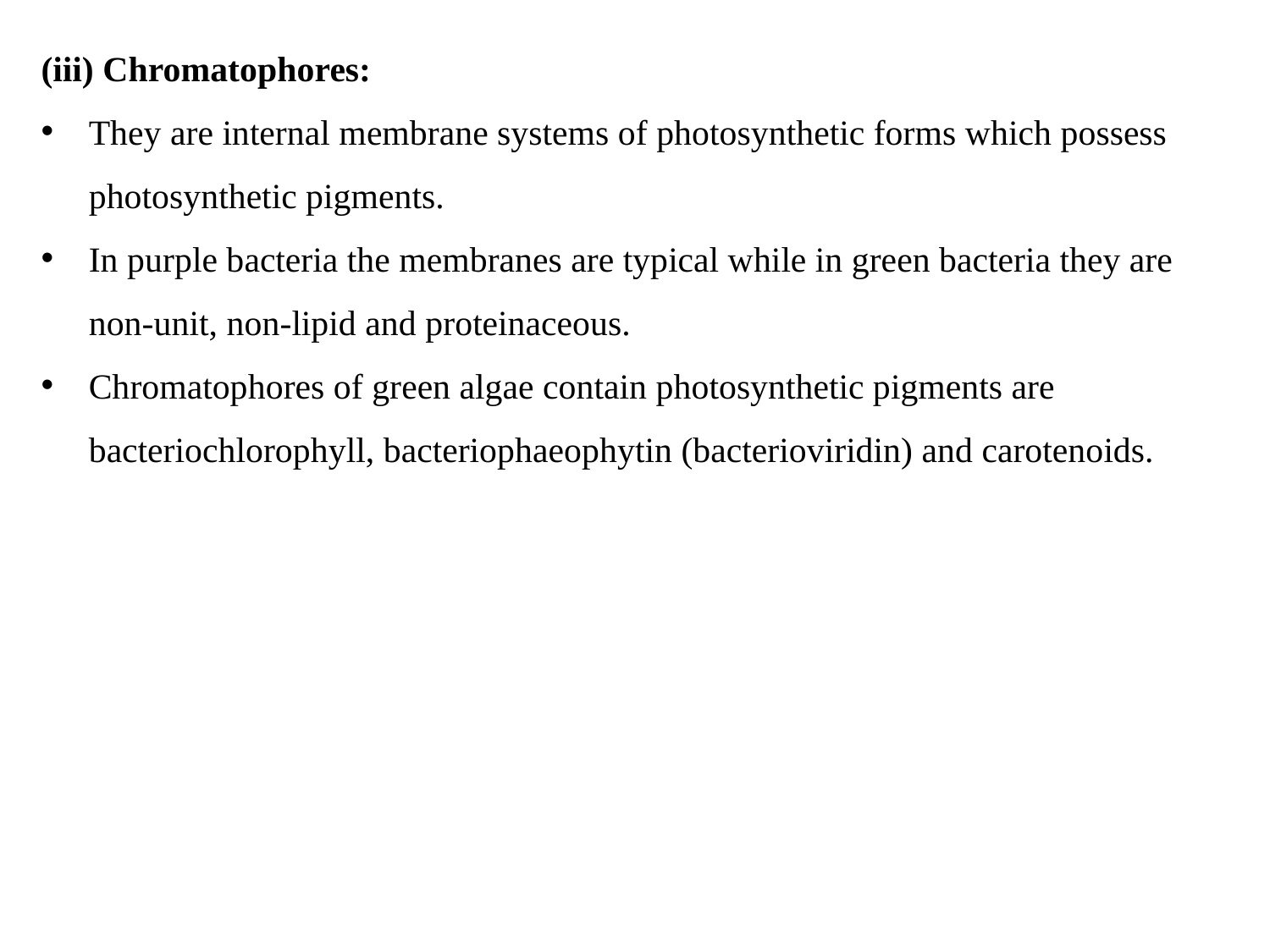

(iii) Chromatophores:
They are internal membrane systems of photosynthetic forms which possess photosynthetic pigments.
In purple bacteria the membranes are typical while in green bacteria they are non-unit, non-lipid and proteinaceous.
Chromatophores of green algae contain photosynthetic pigments are bacteriochlorophyll, bacteriophaeophytin (bacterioviridin) and carotenoids.